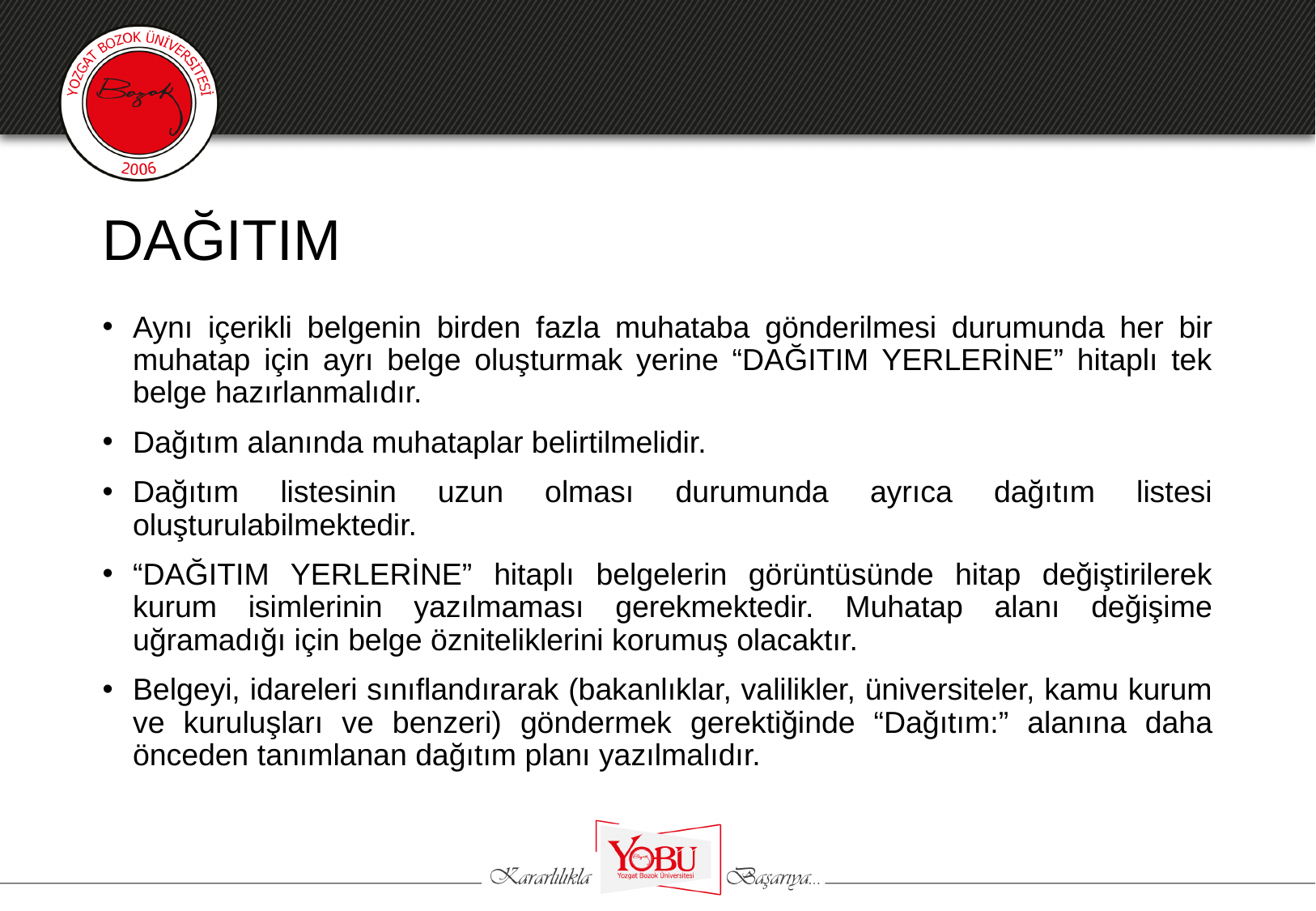

# DAĞITIM
Aynı içerikli belgenin birden fazla muhataba gönderilmesi durumunda her bir muhatap için ayrı belge oluşturmak yerine “DAĞITIM YERLERİNE” hitaplı tek belge hazırlanmalıdır.
Dağıtım alanında muhataplar belirtilmelidir.
Dağıtım listesinin uzun olması durumunda ayrıca dağıtım listesi oluşturulabilmektedir.
“DAĞITIM YERLERİNE” hitaplı belgelerin görüntüsünde hitap değiştirilerek kurum isimlerinin yazılmaması gerekmektedir. Muhatap alanı değişime uğramadığı için belge özniteliklerini korumuş olacaktır.
Belgeyi, idareleri sınıflandırarak (bakanlıklar, valilikler, üniversiteler, kamu kurum ve kuruluşları ve benzeri) göndermek gerektiğinde “Dağıtım:” alanına daha önceden tanımlanan dağıtım planı yazılmalıdır.